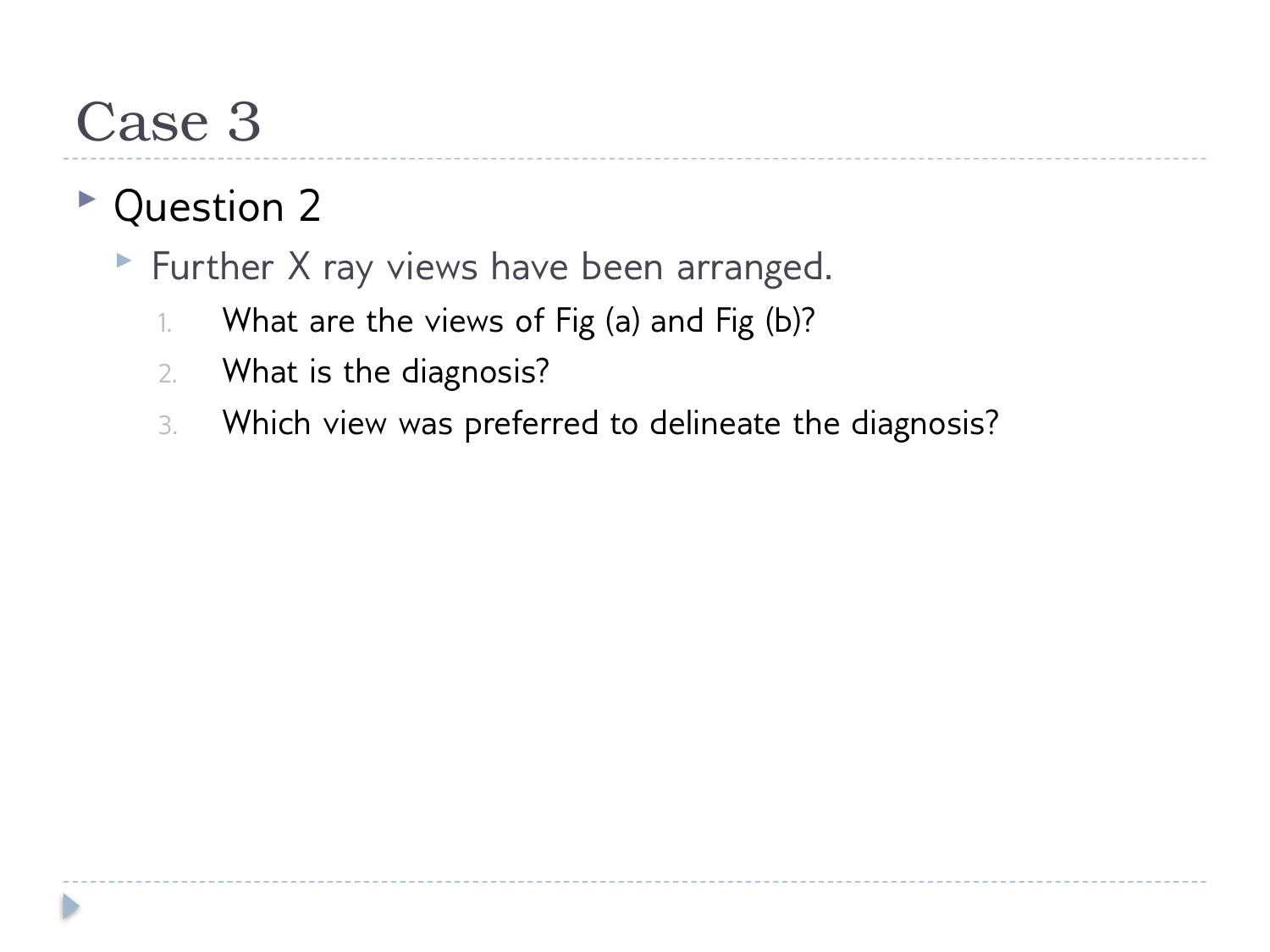

# Case 3
Question 2
Further X ray views have been arranged.
What are the views of Fig (a) and Fig (b)?
What is the diagnosis?
Which view was preferred to delineate the diagnosis?